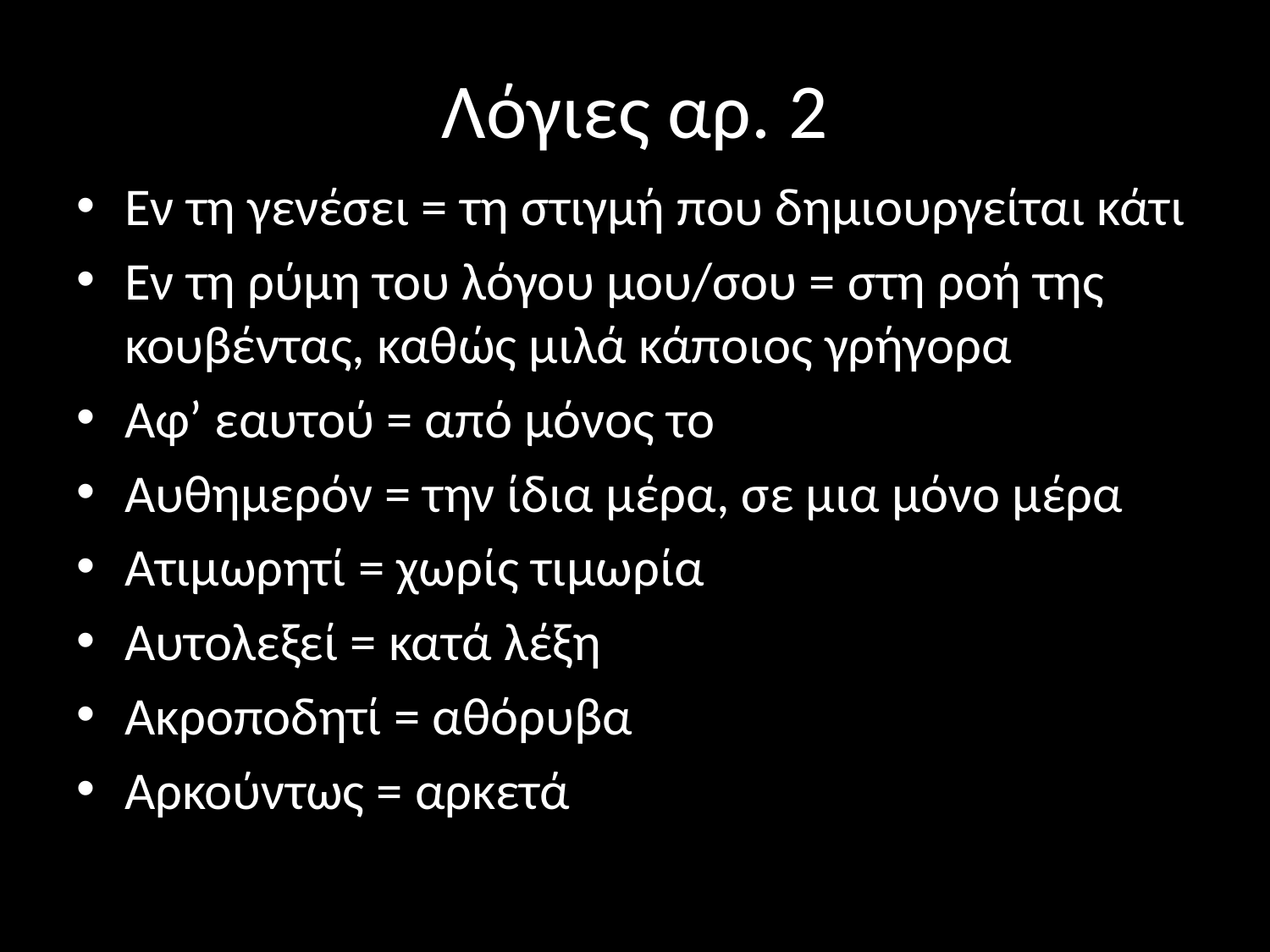

# Λόγιες αρ. 2
Εν τη γενέσει = τη στιγμή που δημιουργείται κάτι
Εν τη ρύμη του λόγου μου/σου = στη ροή της κουβέντας, καθώς μιλά κάποιος γρήγορα
Αφ’ εαυτού = από μόνος το
Αυθημερόν = την ίδια μέρα, σε μια μόνο μέρα
Ατιμωρητί = χωρίς τιμωρία
Αυτολεξεί = κατά λέξη
Ακροποδητί = αθόρυβα
Αρκούντως = αρκετά